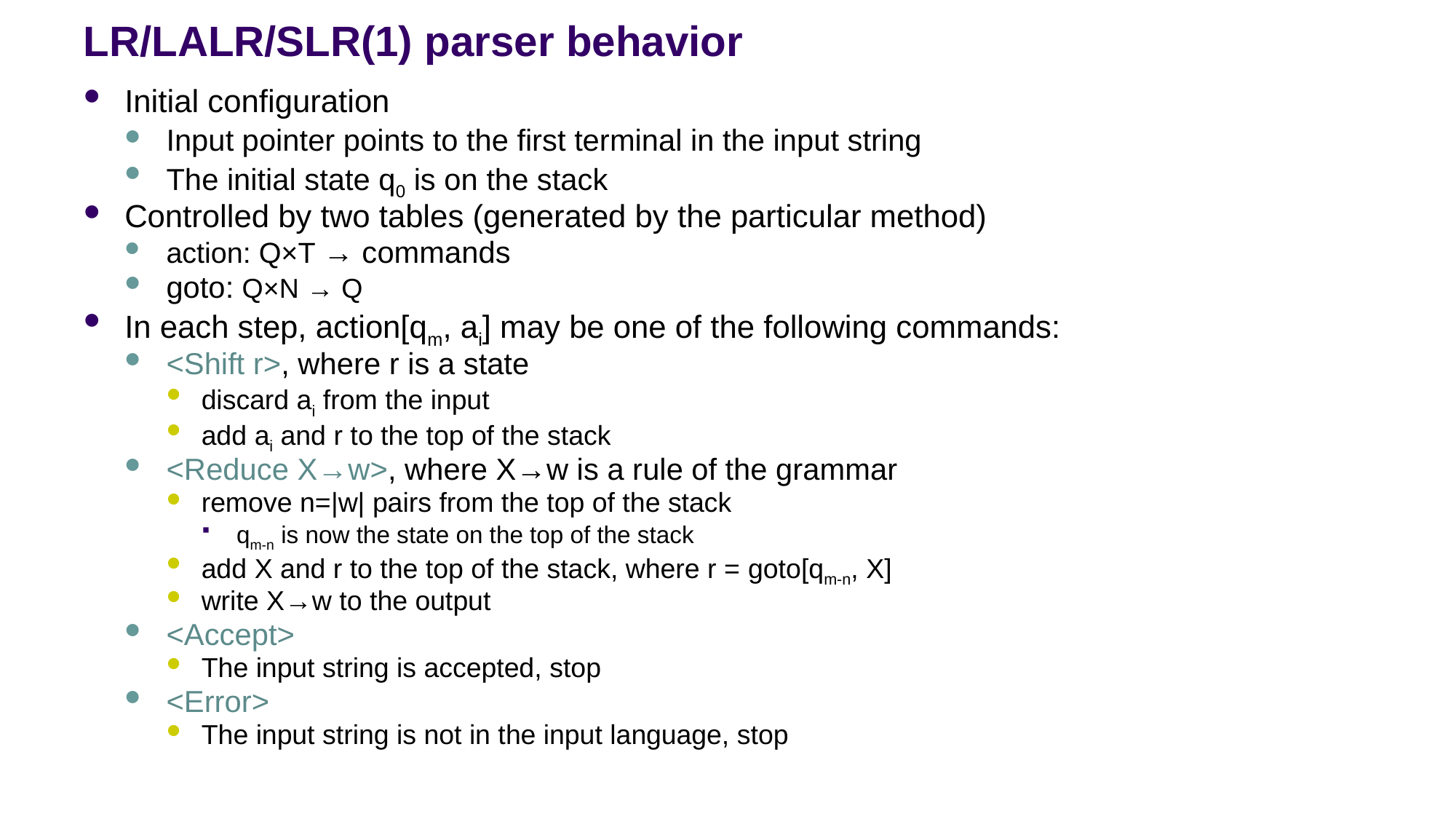

# LR/LALR/SLR(1) parser behavior
Initial configuration
Input pointer points to the first terminal in the input string
The initial state q0 is on the stack
Controlled by two tables (generated by the particular method)
action: Q×T → commands
goto: Q×N → Q
In each step, action[qm, ai] may be one of the following commands:
<Shift r>, where r is a state
discard ai from the input
add ai and r to the top of the stack
<Reduce X→w>, where X→w is a rule of the grammar
remove n=|w| pairs from the top of the stack
qm-n is now the state on the top of the stack
add X and r to the top of the stack, where r = goto[qm-n, X]
write X→w to the output
<Accept>
The input string is accepted, stop
<Error>
The input string is not in the input language, stop